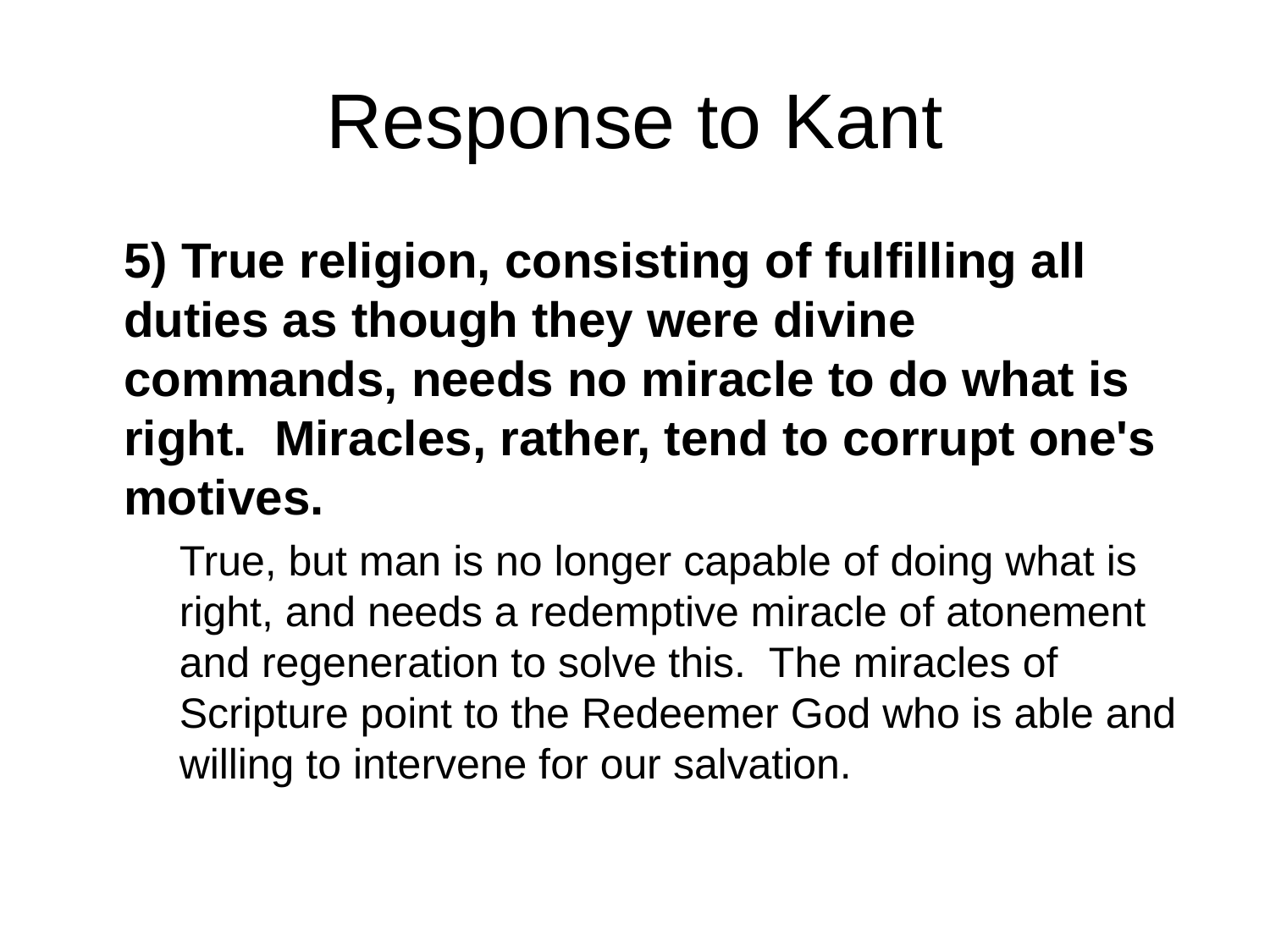

# Response to Kant
	5) True religion, consisting of fulfilling all duties as though they were divine commands, needs no miracle to do what is right.  Miracles, rather, tend to corrupt one's motives.
	True, but man is no longer capable of doing what is right, and needs a redemptive miracle of atonement and regeneration to solve this.  The miracles of Scripture point to the Redeemer God who is able and willing to intervene for our salvation.